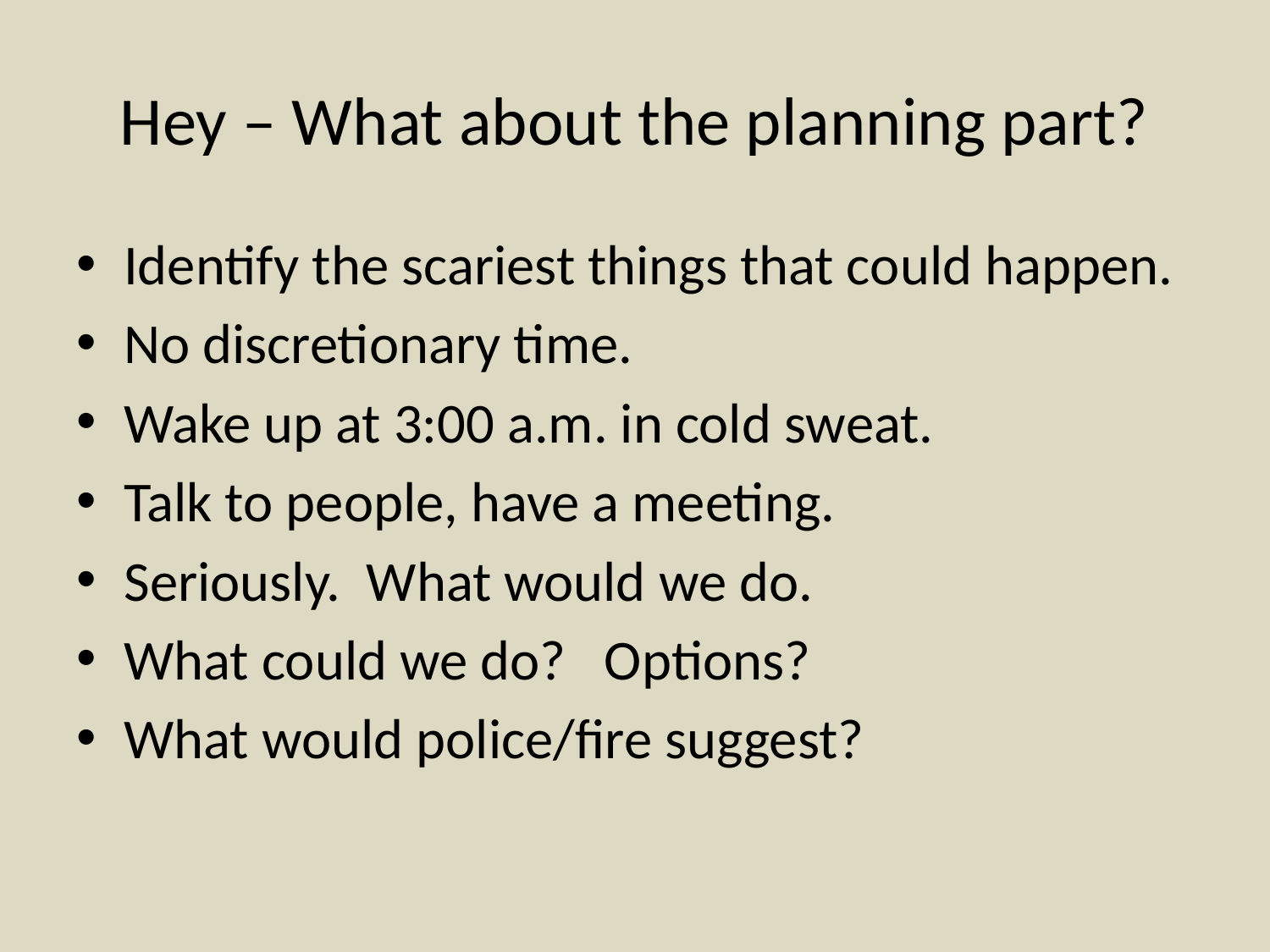

# Hey – What about the planning part?
Identify the scariest things that could happen.
No discretionary time.
Wake up at 3:00 a.m. in cold sweat.
Talk to people, have a meeting.
Seriously.  What would we do.
What could we do?   Options?
What would police/fire suggest?